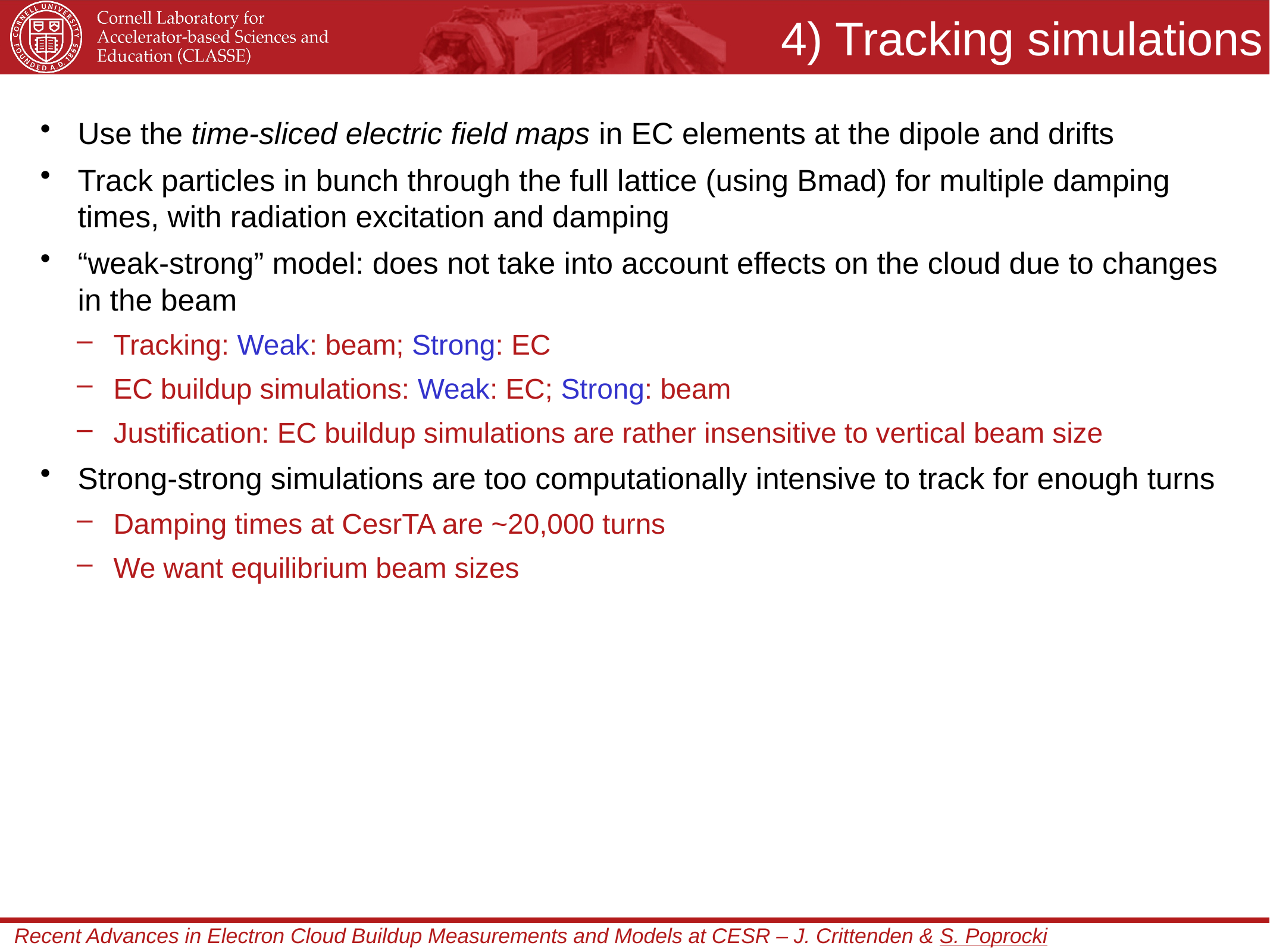

# 4) Tracking simulations
Use the time-sliced electric field maps in EC elements at the dipole and drifts
Track particles in bunch through the full lattice (using Bmad) for multiple damping times, with radiation excitation and damping
“weak-strong” model: does not take into account effects on the cloud due to changes in the beam
Tracking: Weak: beam; Strong: EC
EC buildup simulations: Weak: EC; Strong: beam
Justification: EC buildup simulations are rather insensitive to vertical beam size
Strong-strong simulations are too computationally intensive to track for enough turns
Damping times at CesrTA are ~20,000 turns
We want equilibrium beam sizes
22